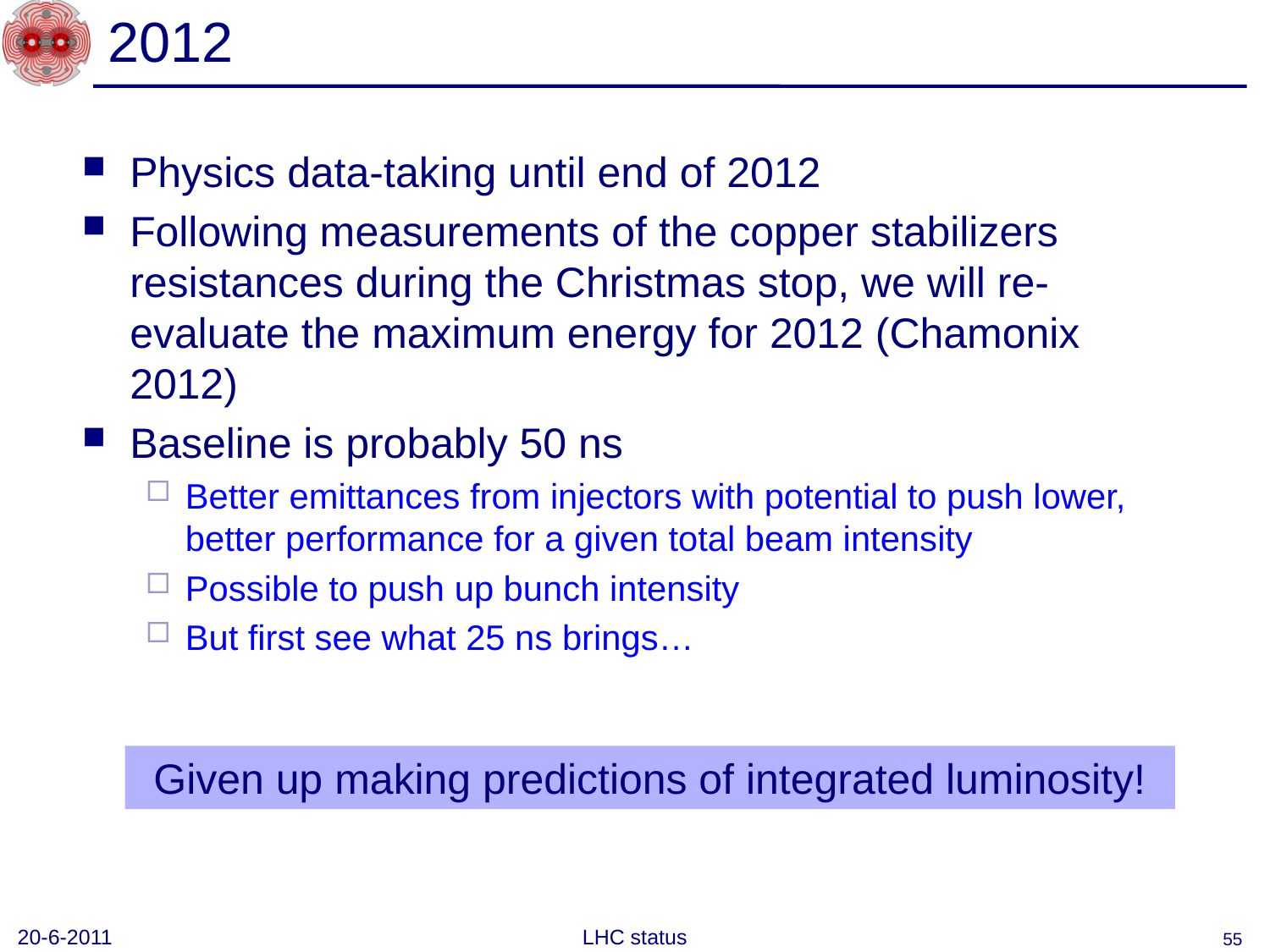

# 2012
Physics data-taking until end of 2012
Following measurements of the copper stabilizers resistances during the Christmas stop, we will re-evaluate the maximum energy for 2012 (Chamonix 2012)
Baseline is probably 50 ns
Better emittances from injectors with potential to push lower, better performance for a given total beam intensity
Possible to push up bunch intensity
But first see what 25 ns brings…

Given up making predictions of integrated luminosity!
20-6-2011
LHC status
55